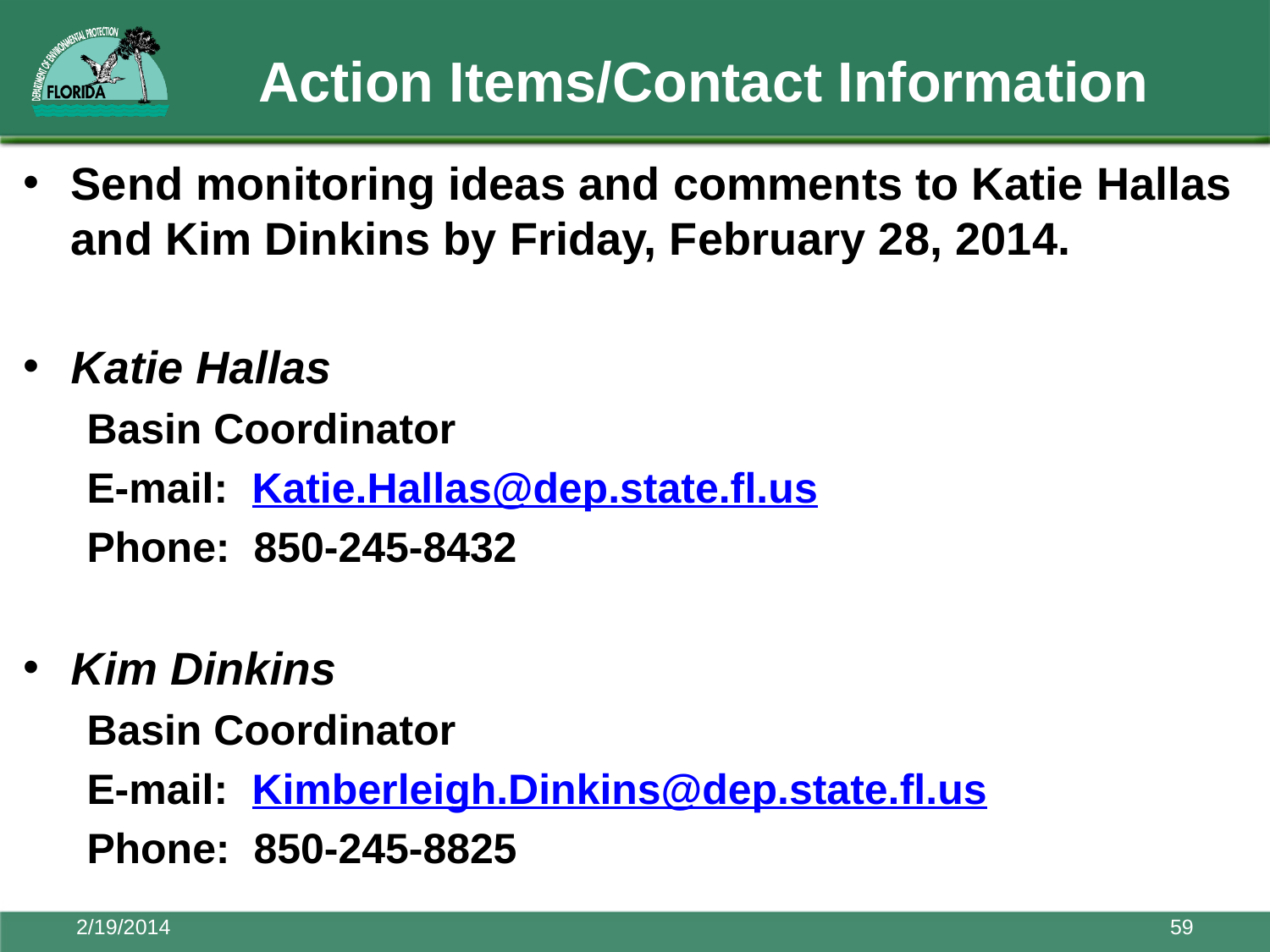

# Action Items/Contact Information
Send monitoring ideas and comments to Katie Hallas and Kim Dinkins by Friday, February 28, 2014.

Katie Hallas
Basin Coordinator
E-mail:  Katie.Hallas@dep.state.fl.us
Phone:  850-245-8432

Kim Dinkins
Basin Coordinator
E-mail:  Kimberleigh.Dinkins@dep.state.fl.us
Phone:  850-245-8825

2/19/2014
59